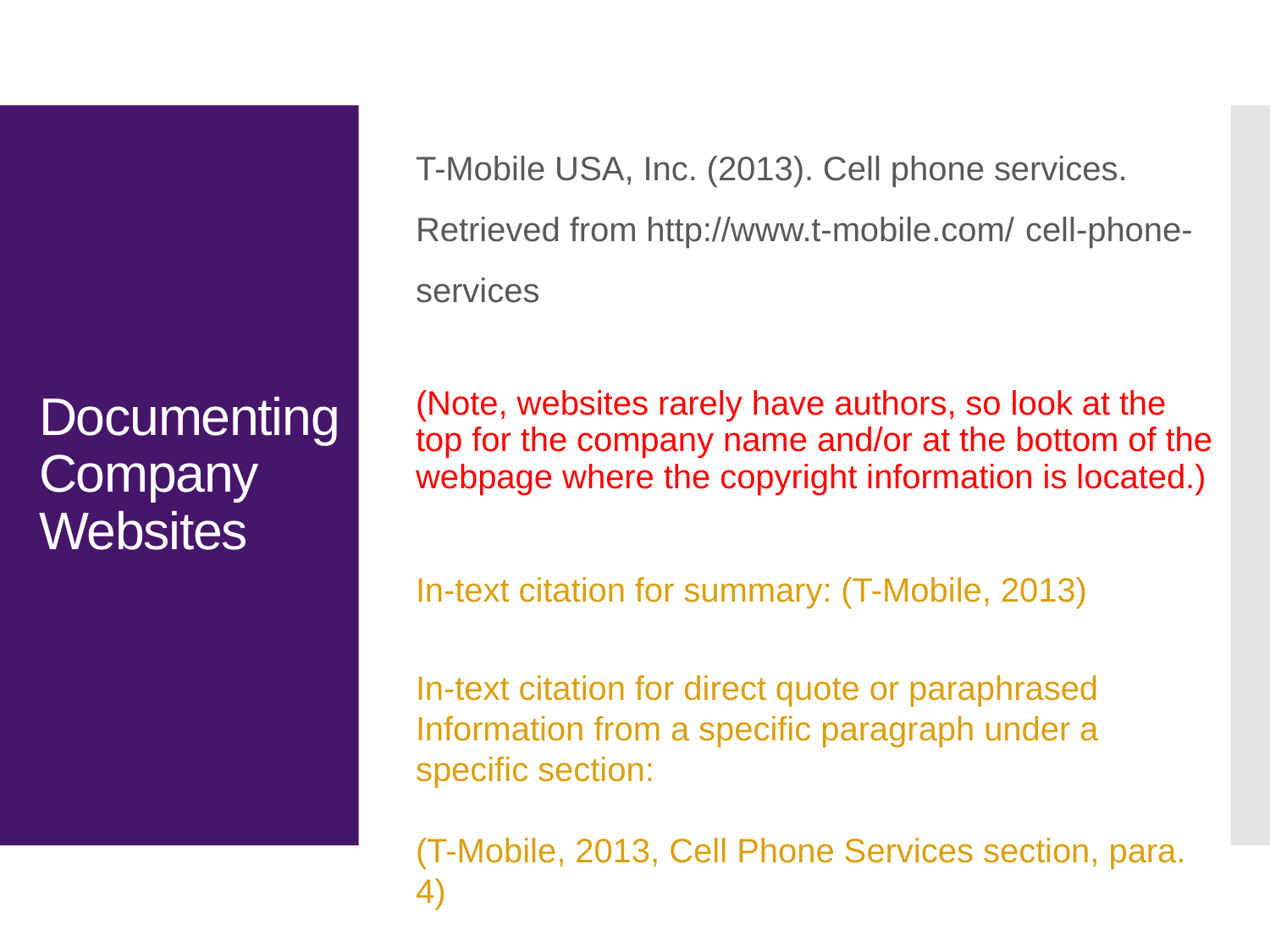

T-Mobile USA, Inc. (2013). Cell phone services. 	Retrieved from http://www.t-mobile.com/ 	cell-phone-services

(Note, websites rarely have authors, so look at the top for the company name and/or at the bottom of the webpage where the copyright information is located.)

In-text citation for summary: (T-Mobile, 2013)

In-text citation for direct quote or paraphrased
Information from a specific paragraph under a specific section:

(T-Mobile, 2013, Cell Phone Services section, para. 4)

# Documenting Company Websites